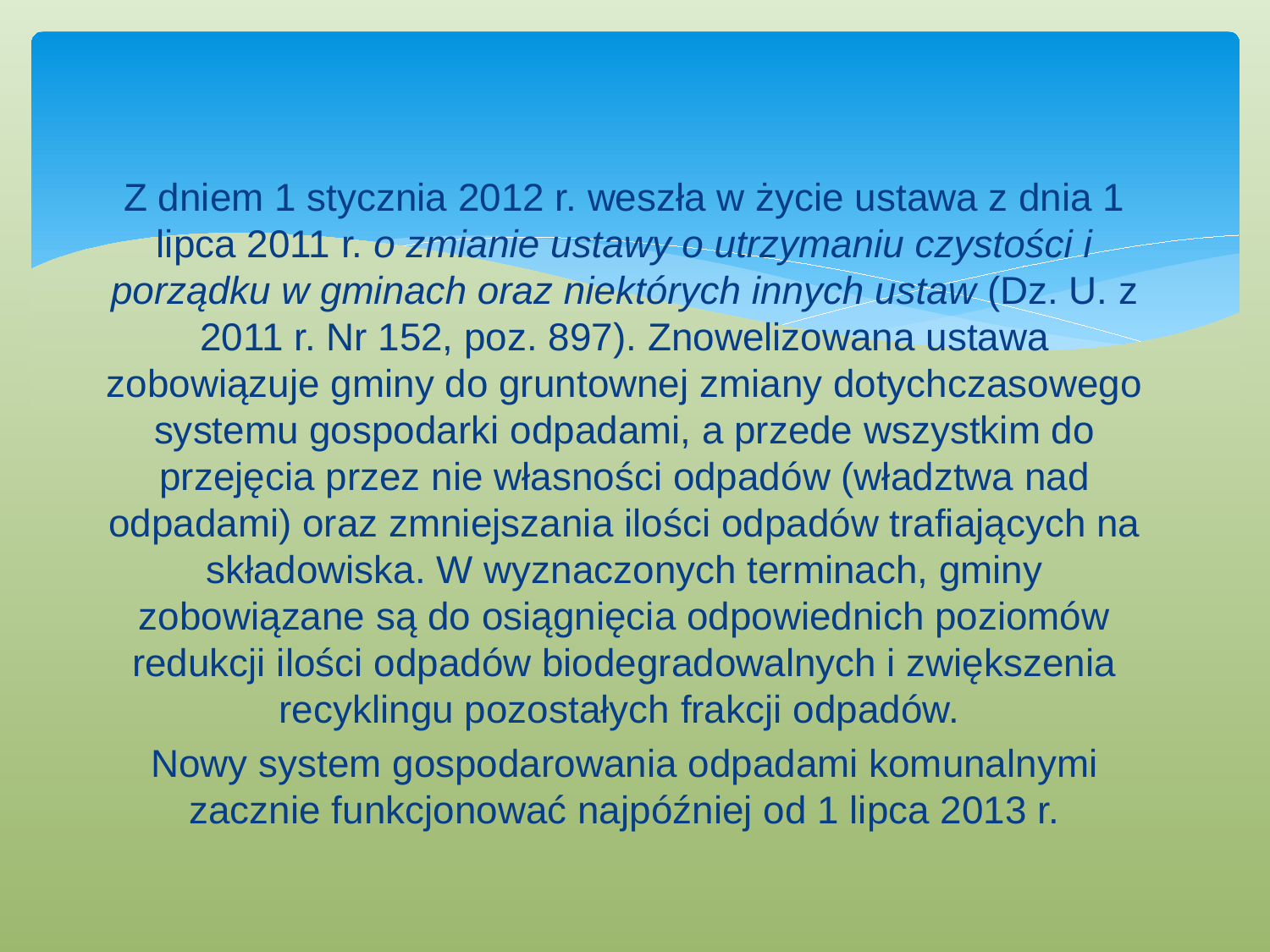

Z dniem 1 stycznia 2012 r. weszła w życie ustawa z dnia 1 lipca 2011 r. o zmianie ustawy o utrzymaniu czystości i porządku w gminach oraz niektórych innych ustaw (Dz. U. z 2011 r. Nr 152, poz. 897). Znowelizowana ustawa zobowiązuje gminy do gruntownej zmiany dotychczasowego systemu gospodarki odpadami, a przede wszystkim do przejęcia przez nie własności odpadów (władztwa nad odpadami) oraz zmniejszania ilości odpadów trafiających na składowiska. W wyznaczonych terminach, gminy zobowiązane są do osiągnięcia odpowiednich poziomów redukcji ilości odpadów biodegradowalnych i zwiększenia recyklingu pozostałych frakcji odpadów.
Nowy system gospodarowania odpadami komunalnymi zacznie funkcjonować najpóźniej od 1 lipca 2013 r.